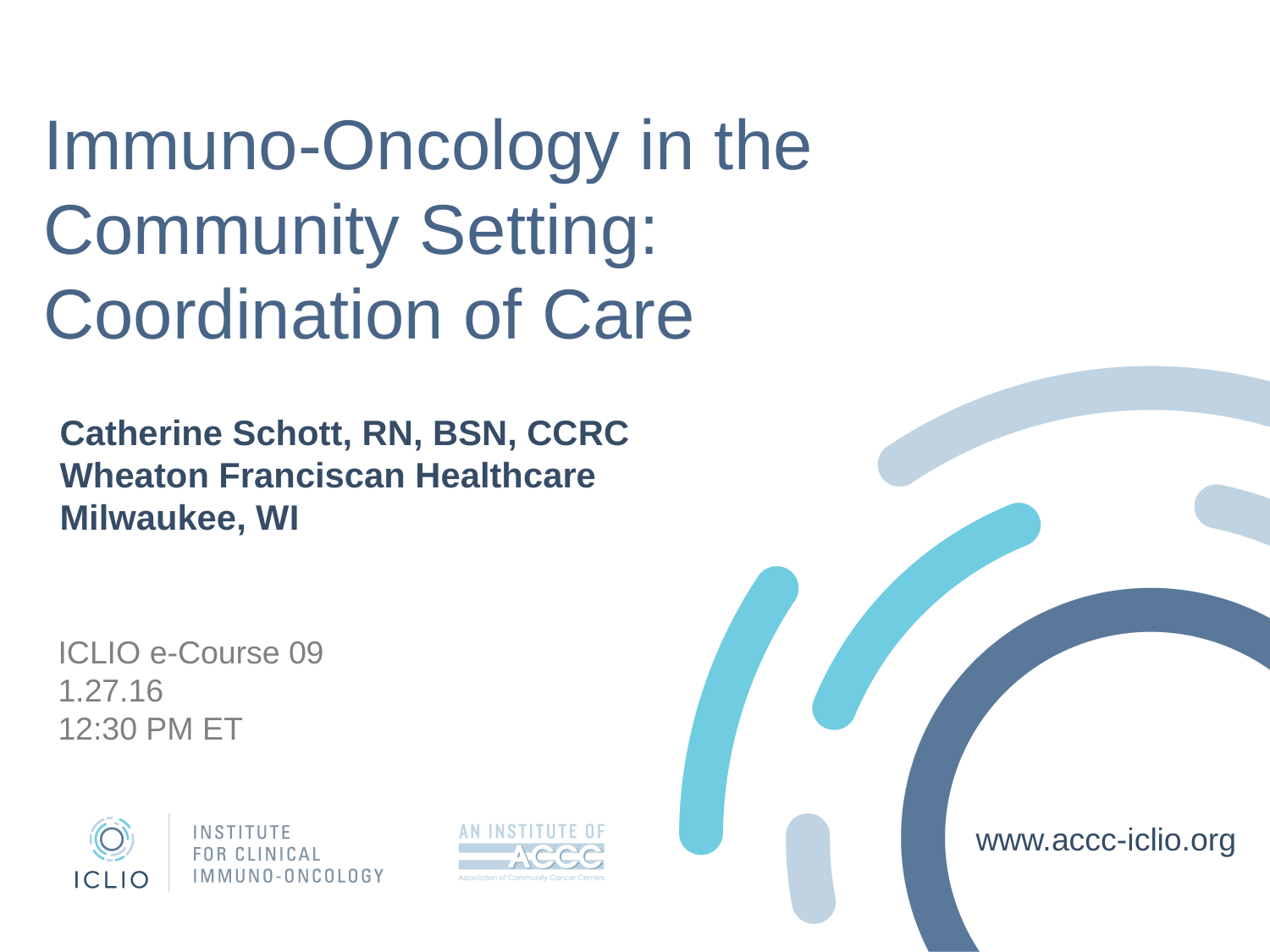

# Immuno-Oncology in the Community Setting: Coordination of Care
Catherine Schott, RN, BSN, CCRC
Wheaton Franciscan Healthcare
Milwaukee, WI
ICLIO e-Course 09
1.27.16
12:30 PM ET
www.accc-iclio.org